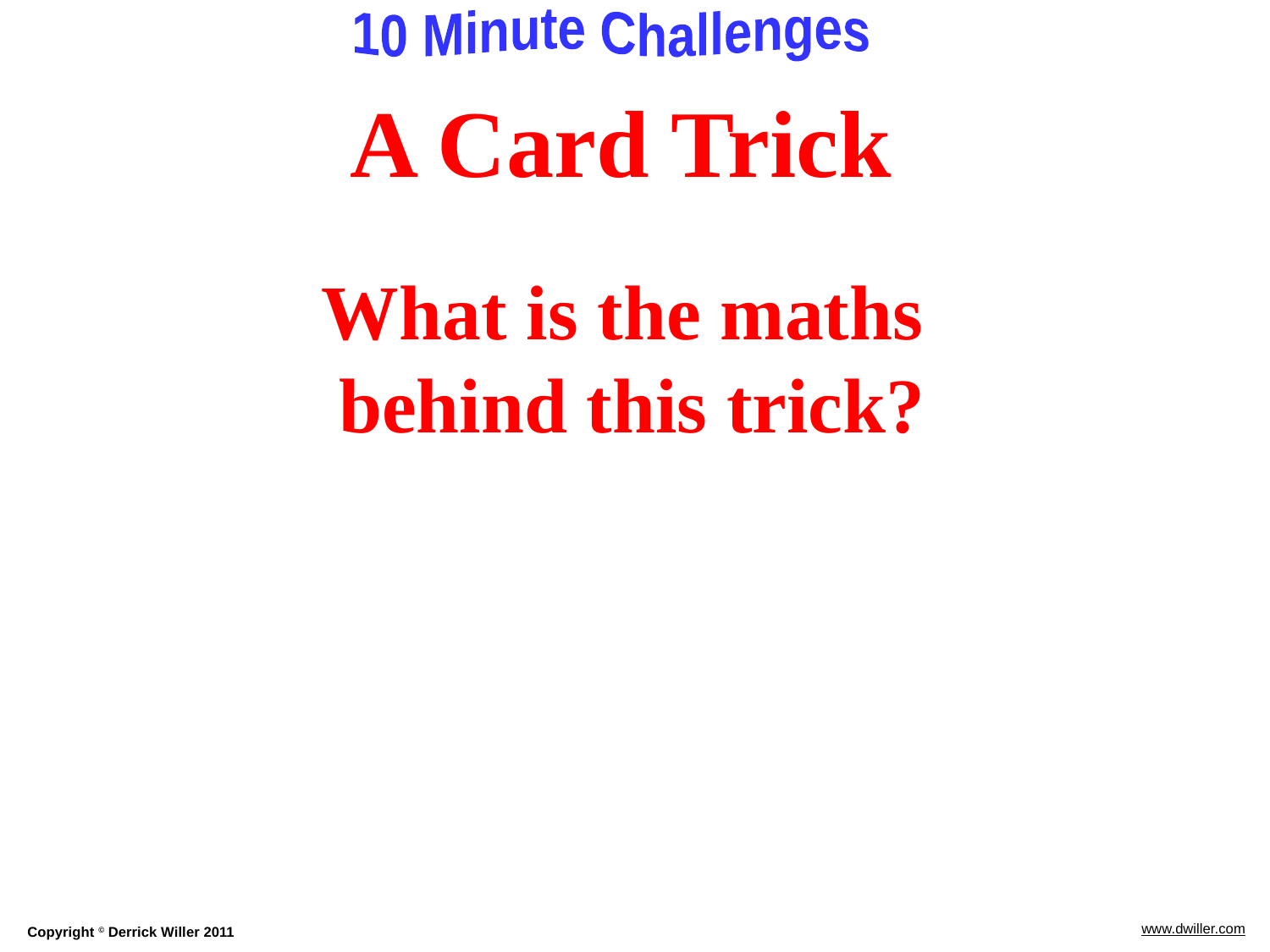

A Card Trick

What is the maths
behind this trick?